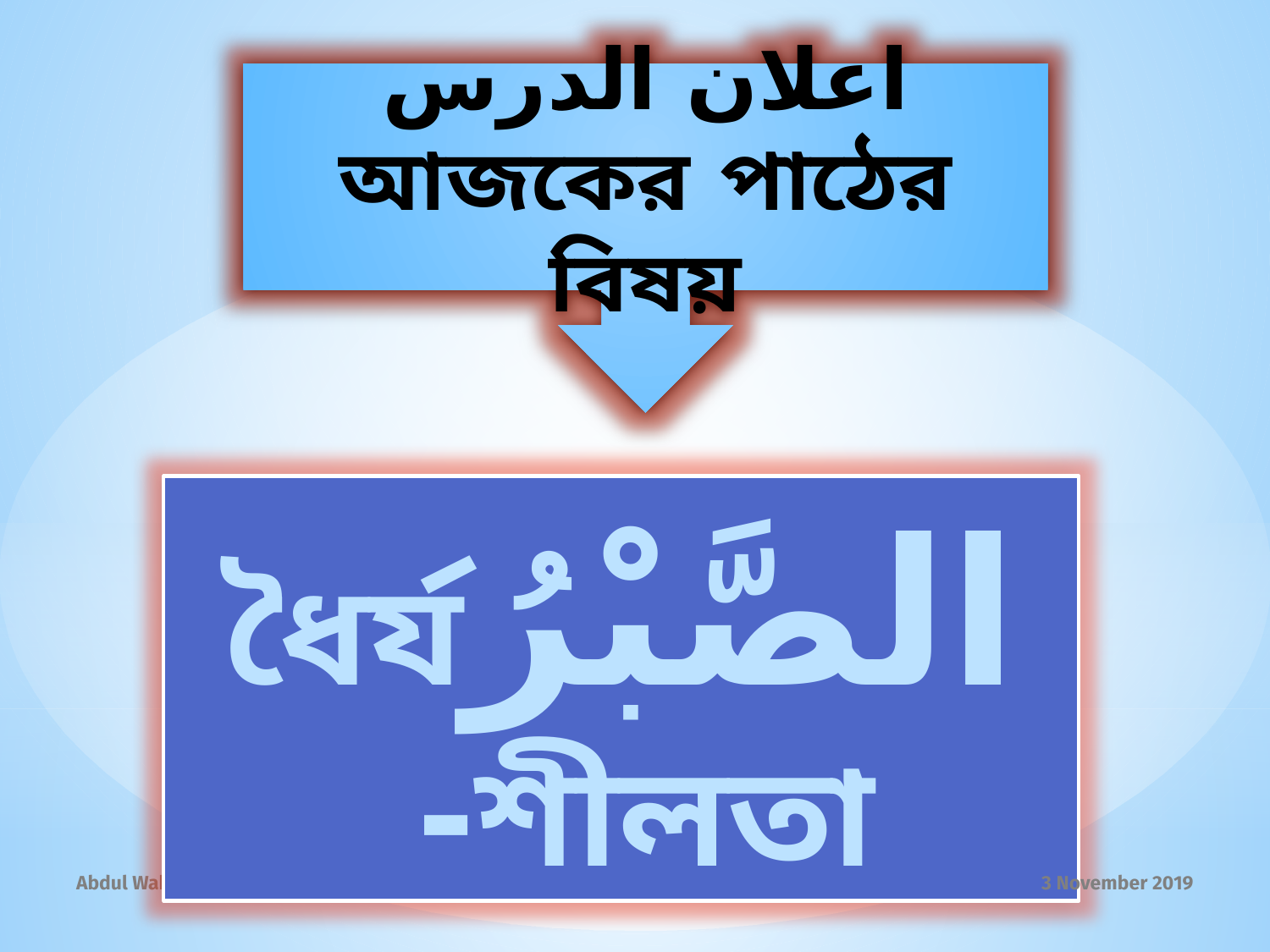

اعلان الدرس
আজকের পাঠের বিষয়
الصَّبْرُধৈর্যশীলতা-
Abdul Wahed Jihadi 01794863186
3 November 2019